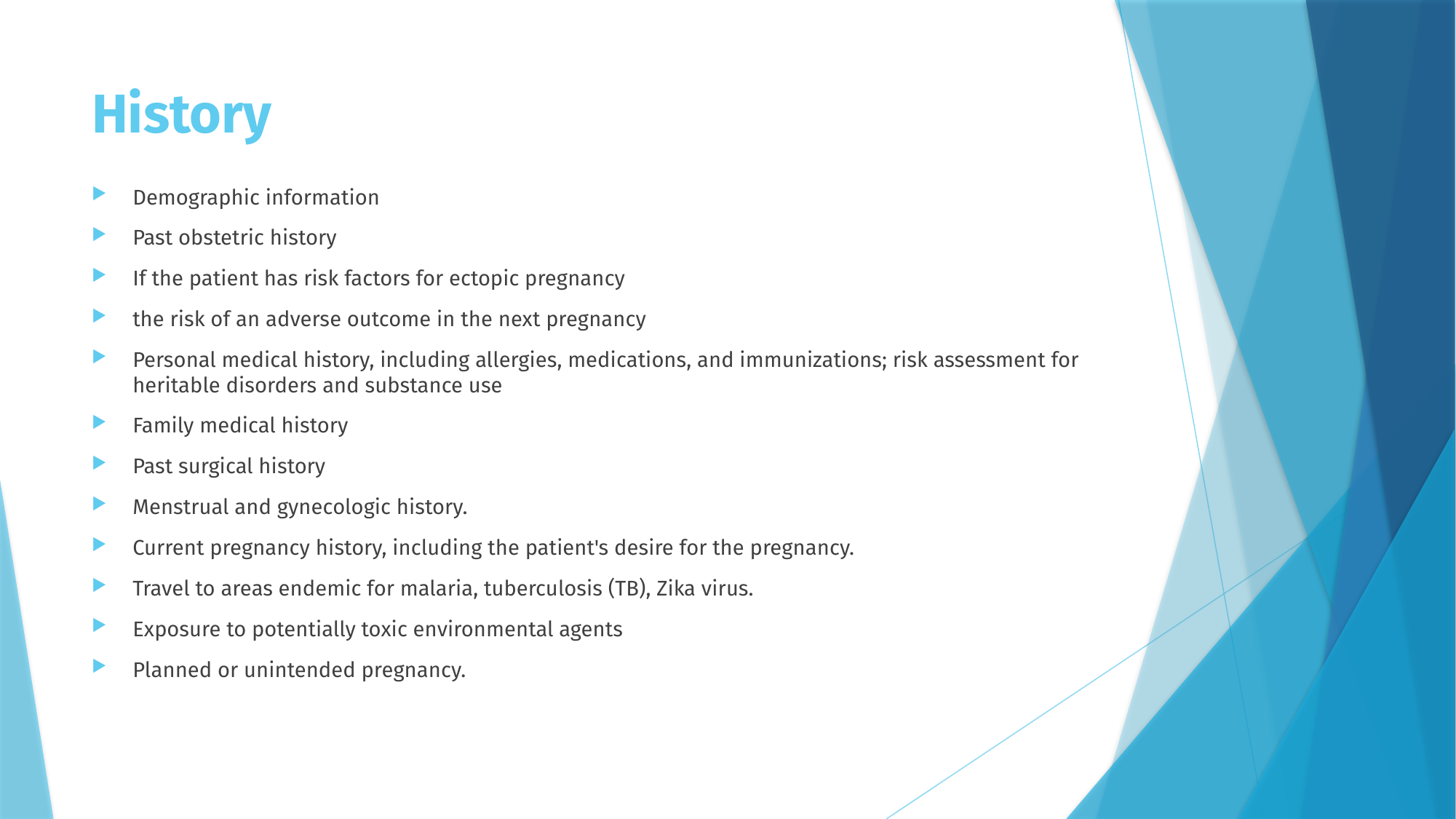

# History
Demographic information
Past obstetric history
If the patient has risk factors for ectopic pregnancy
the risk of an adverse outcome in the next pregnancy
Personal medical history, including allergies, medications, and immunizations; risk assessment for heritable disorders and substance use
Family medical history
Past surgical history
Menstrual and gynecologic history.
Current pregnancy history, including the patient's desire for the pregnancy.
Travel to areas endemic for malaria, tuberculosis (TB), Zika virus.
Exposure to potentially toxic environmental agents
Planned or unintended pregnancy.